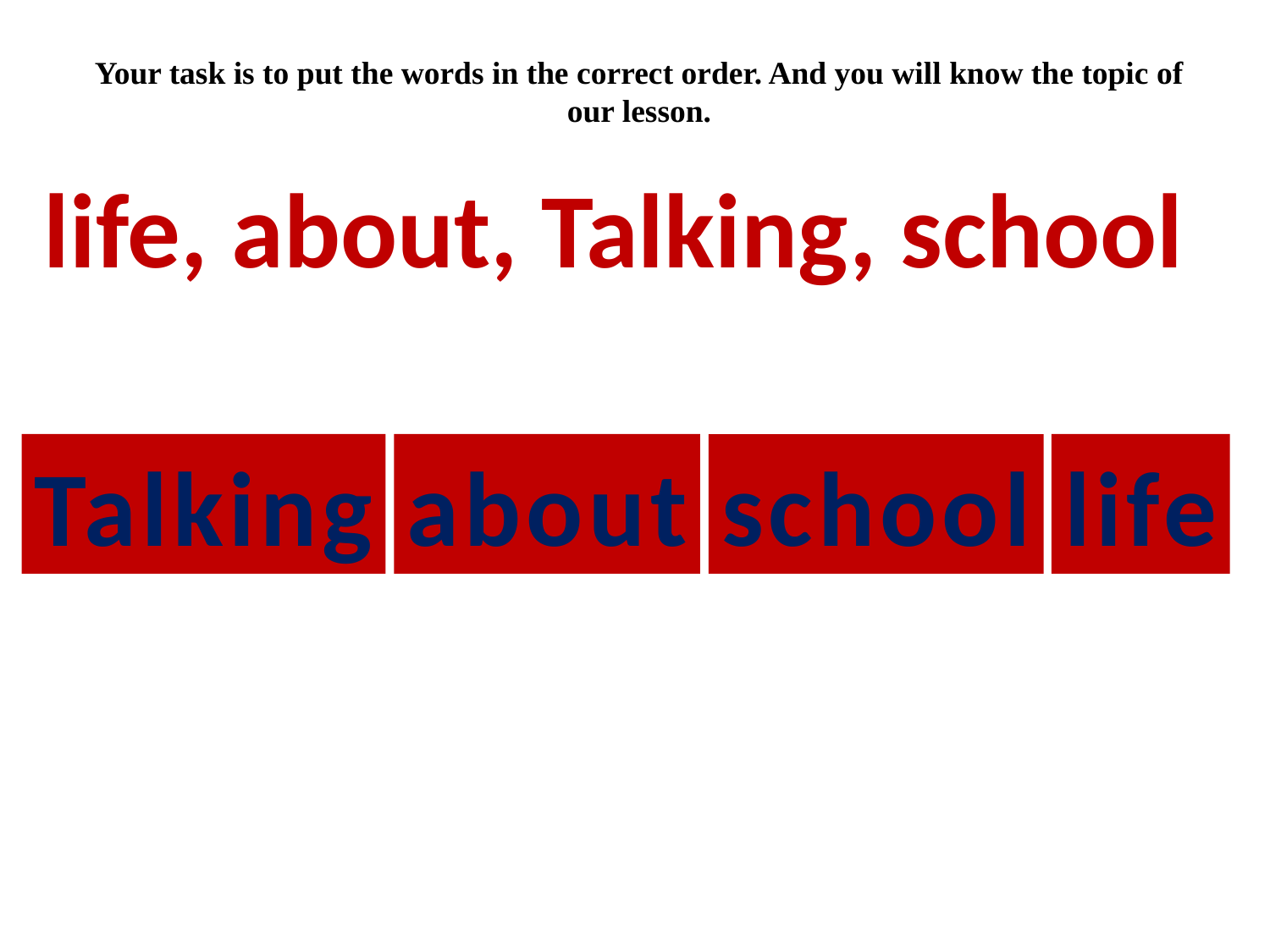

Your task is to put the words in the correct order. And you will know the topic of our lesson.
life, about, Talking, school
about
life
Talking
school